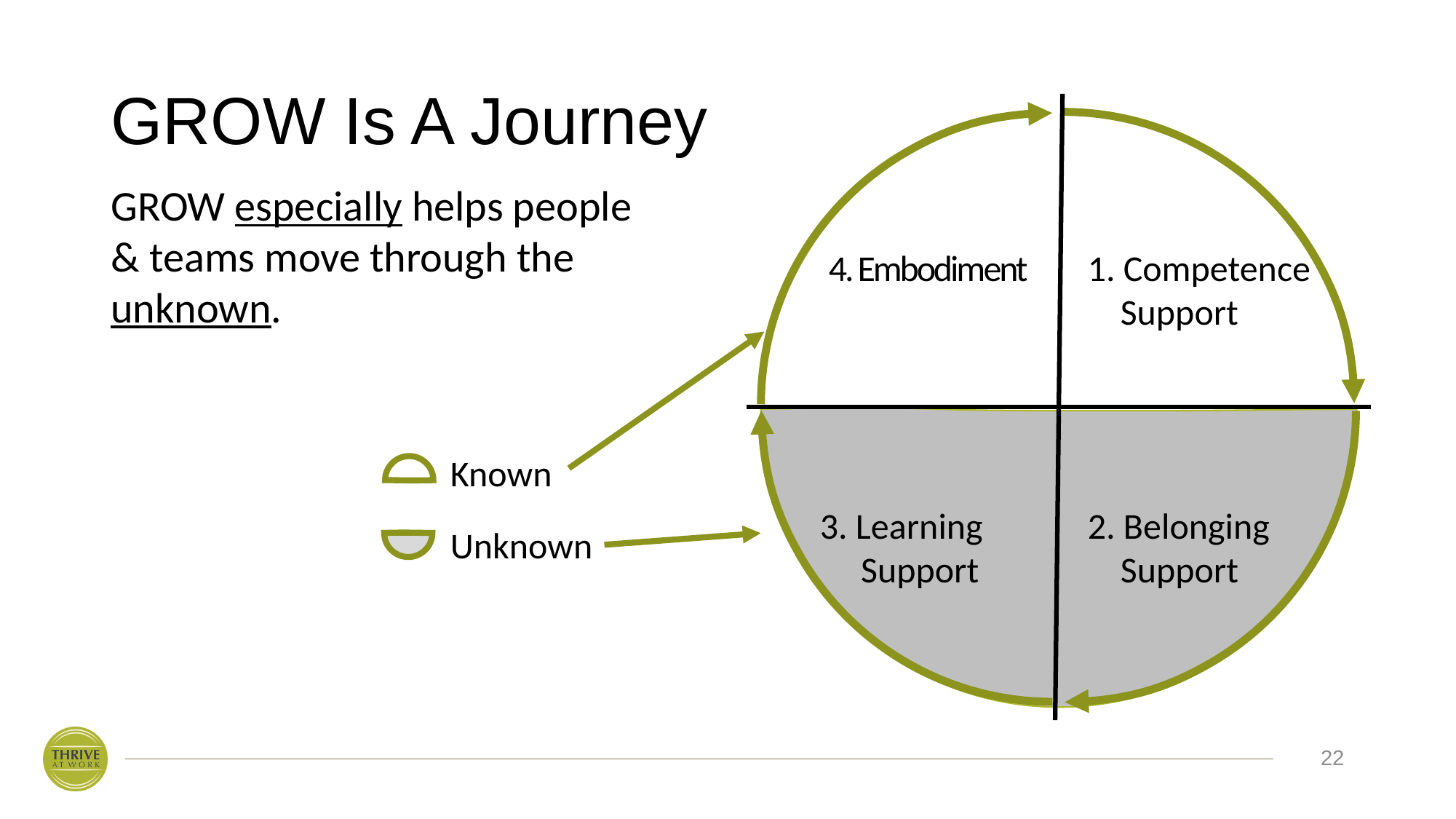

# GROW Is A Journey

4. Embodiment
1. Competence
    Support
3. Learning
     Support
2. Belonging
    Support
GROW especially helps people & teams move through the unknown.

Known

Unknown

22